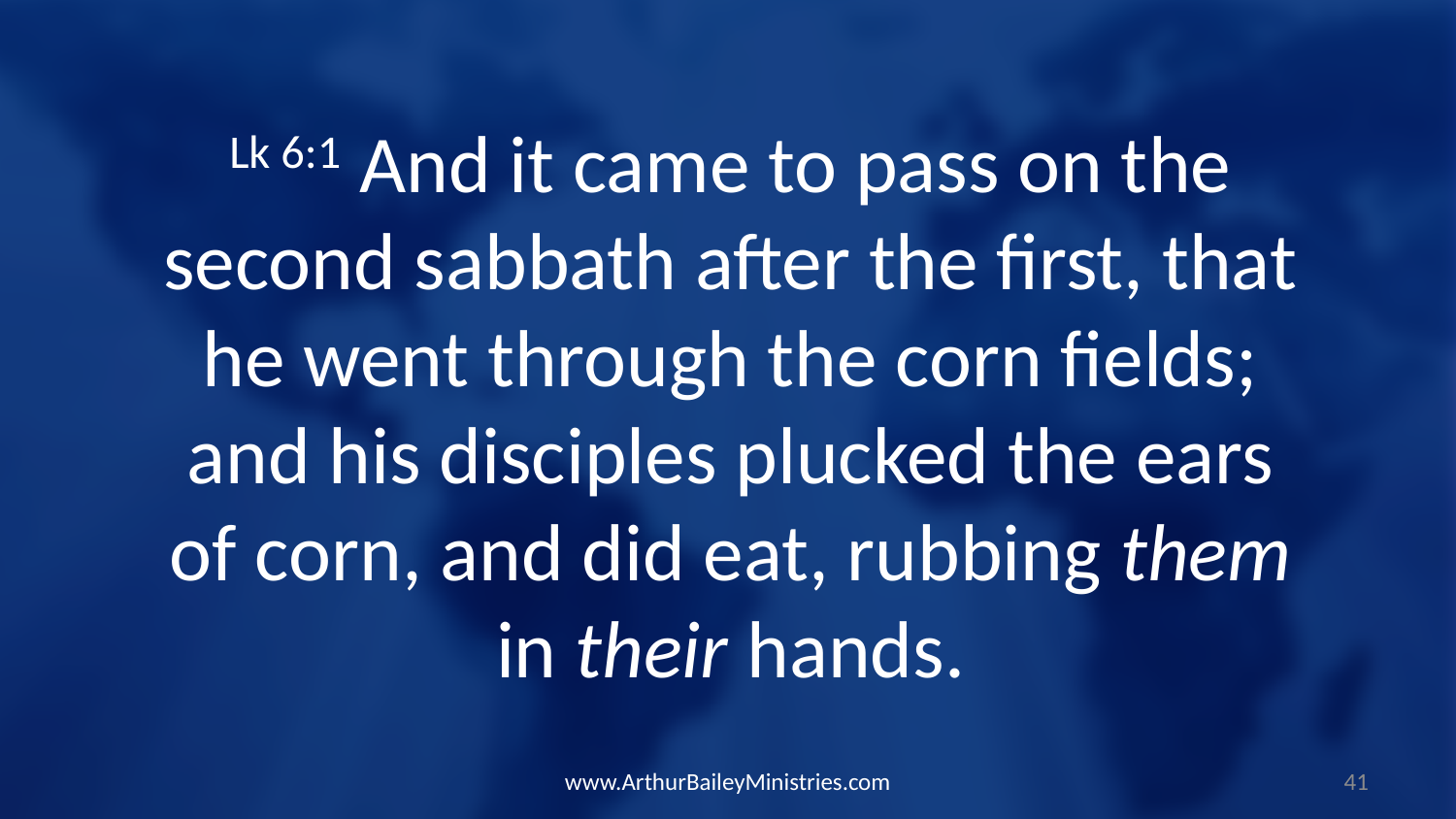

Lk 6:1 And it came to pass on the second sabbath after the first, that he went through the corn fields; and his disciples plucked the ears of corn, and did eat, rubbing them in their hands.

www.ArthurBaileyMinistries.com
41